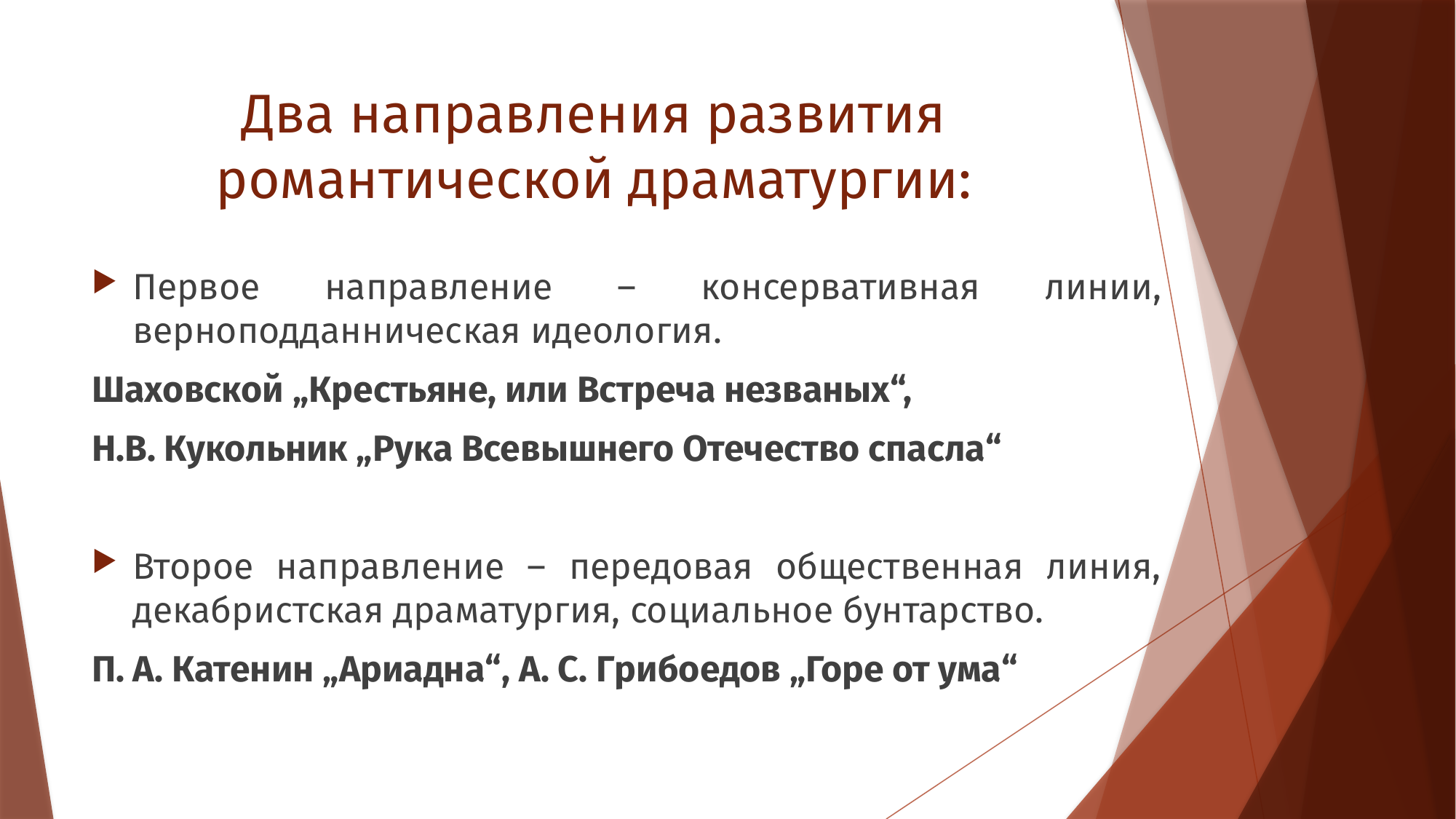

# Два направления развития романтической драматургии:
Первое направление – консервативная линии, верноподданническая идеология.
Шаховской „Крестьяне, или Встреча незваных“,
Н.В. Кукольник „Рука Всевышнего Отечество спасла“

Второе направление – передовая общественная линия, декабристская драматургия, социальное бунтарство.
П. А. Катенин „Ариадна“, А. С. Грибоедов „Горе от ума“